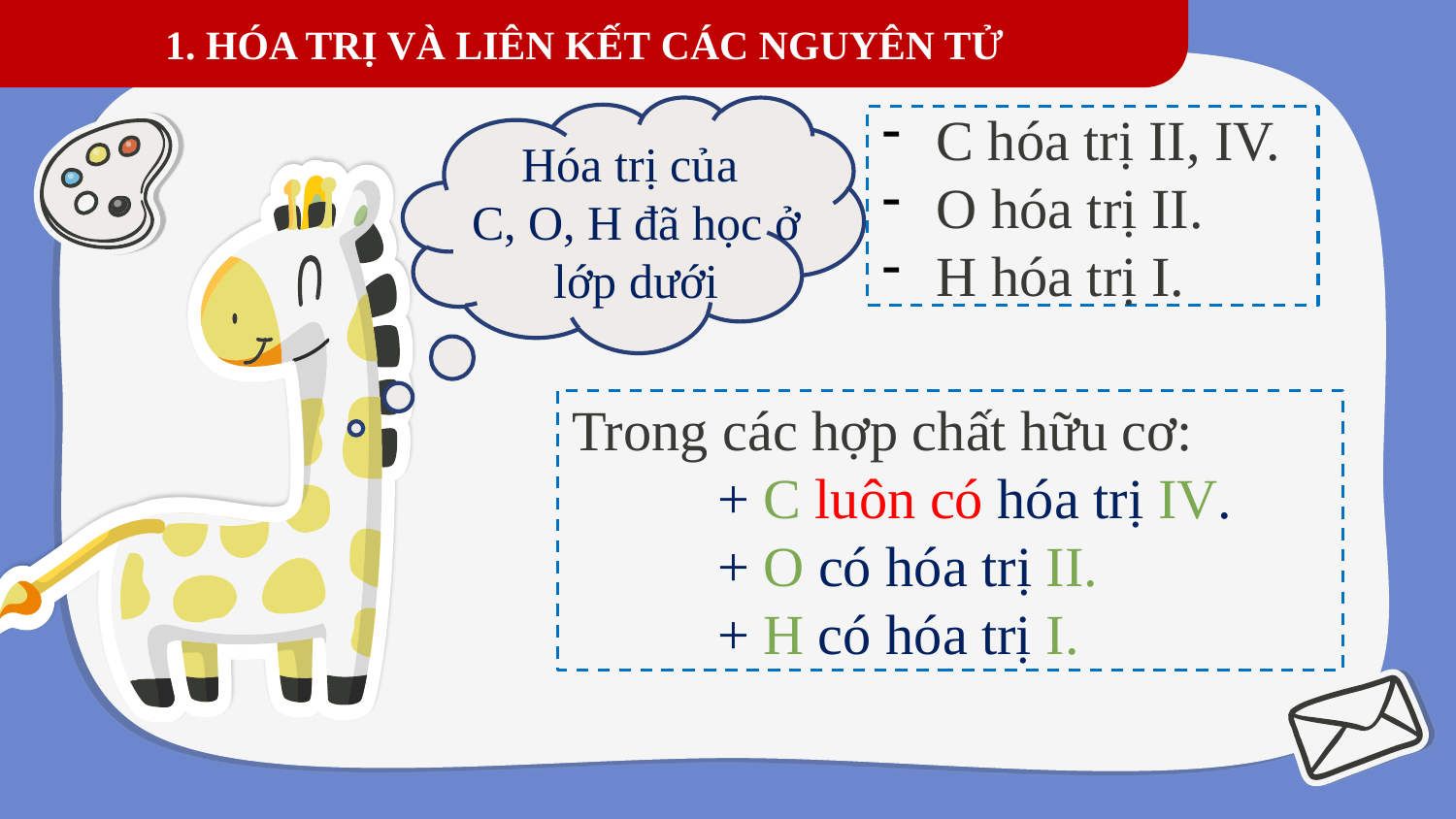

1. HÓA TRỊ VÀ LIÊN KẾT CÁC NGUYÊN TỬ

C hóa trị II, IV.
O hóa trị II.
H hóa trị I.

Hóa trị của
C, O, H đã học ở lớp dưới

Trong các hợp chất hữu cơ:
	+ C luôn có hóa trị IV.
	+ O có hóa trị II.
	+ H có hóa trị I.